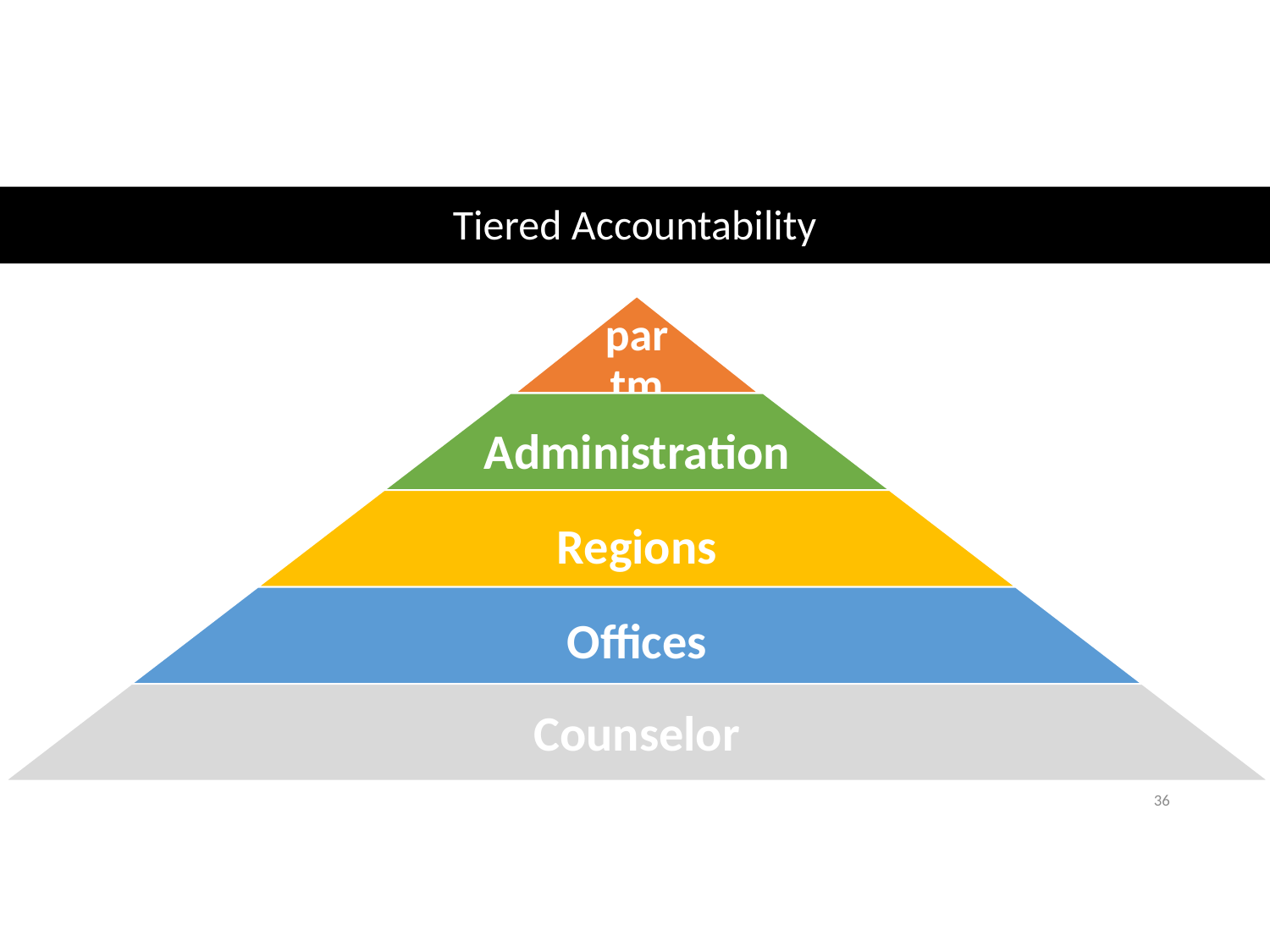

# Tiered Accountability
Department
Administration
Regions
Offices
Counselor
36